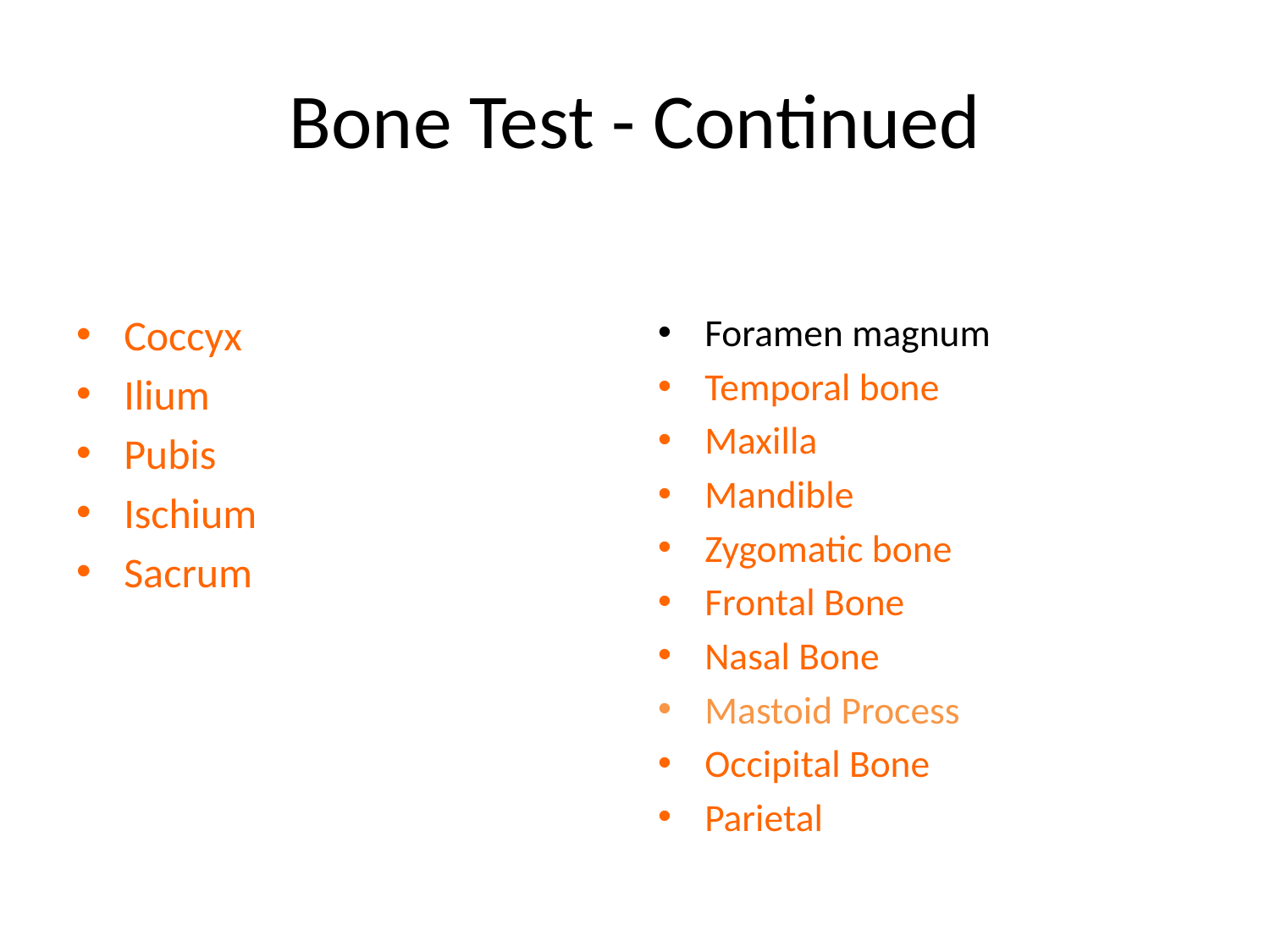

# Bone Test - Continued

Coccyx
Ilium
Pubis
Ischium
Sacrum

Foramen magnum
Temporal bone
Maxilla
Mandible
Zygomatic bone
Frontal Bone
Nasal Bone
Mastoid Process
Occipital Bone
Parietal